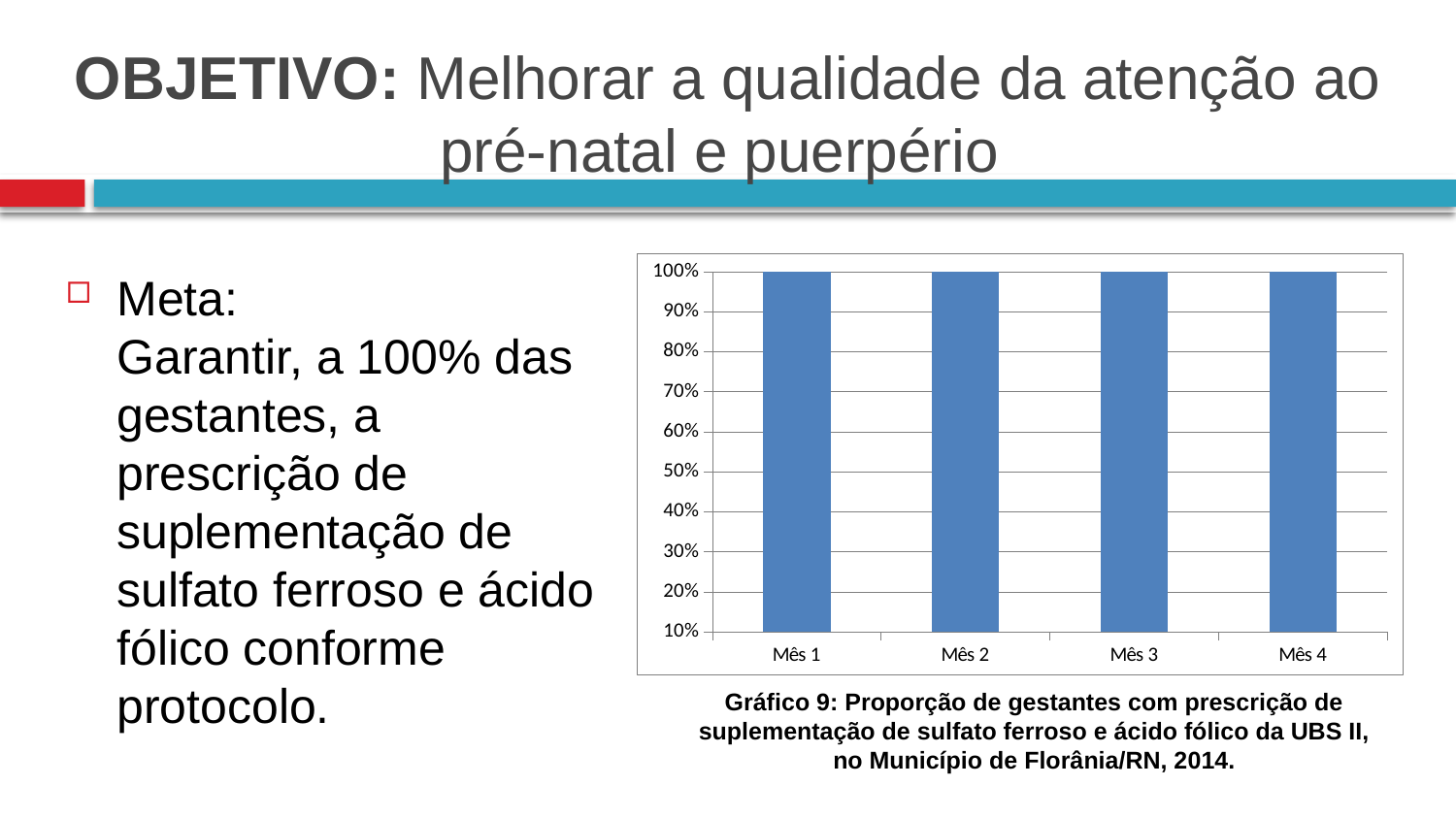

# OBJETIVO: Melhorar a qualidade da atenção ao pré-natal e puerpério

### Chart

| Category | Proporção de gestantes com pelo menos um exame ginecológico por trimestre |
|---|---|
| Mês 1 | 1.0 |
| Mês 2 | 1.0 |
| Mês 3 | 1.0 |
| Mês 4 | 1.0 |
Meta:
Garantir, a 100% das gestantes, a prescrição de suplementação de sulfato ferroso e ácido fólico conforme protocolo.
Gráfico 9: Proporção de gestantes com prescrição de suplementação de sulfato ferroso e ácido fólico da UBS II, no Município de Florânia/RN, 2014.